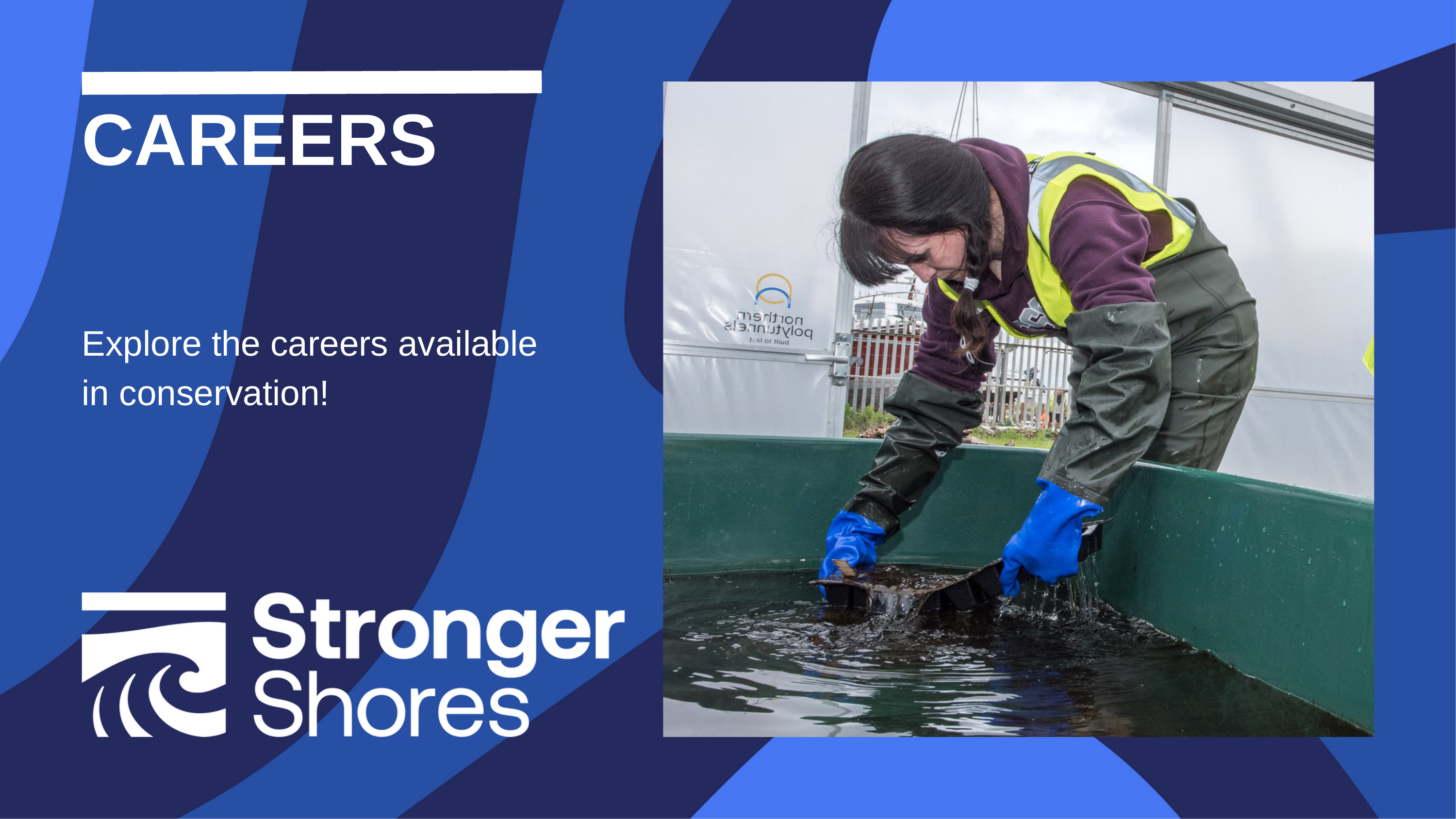

CAREERS
Explore the careers available in conservation!